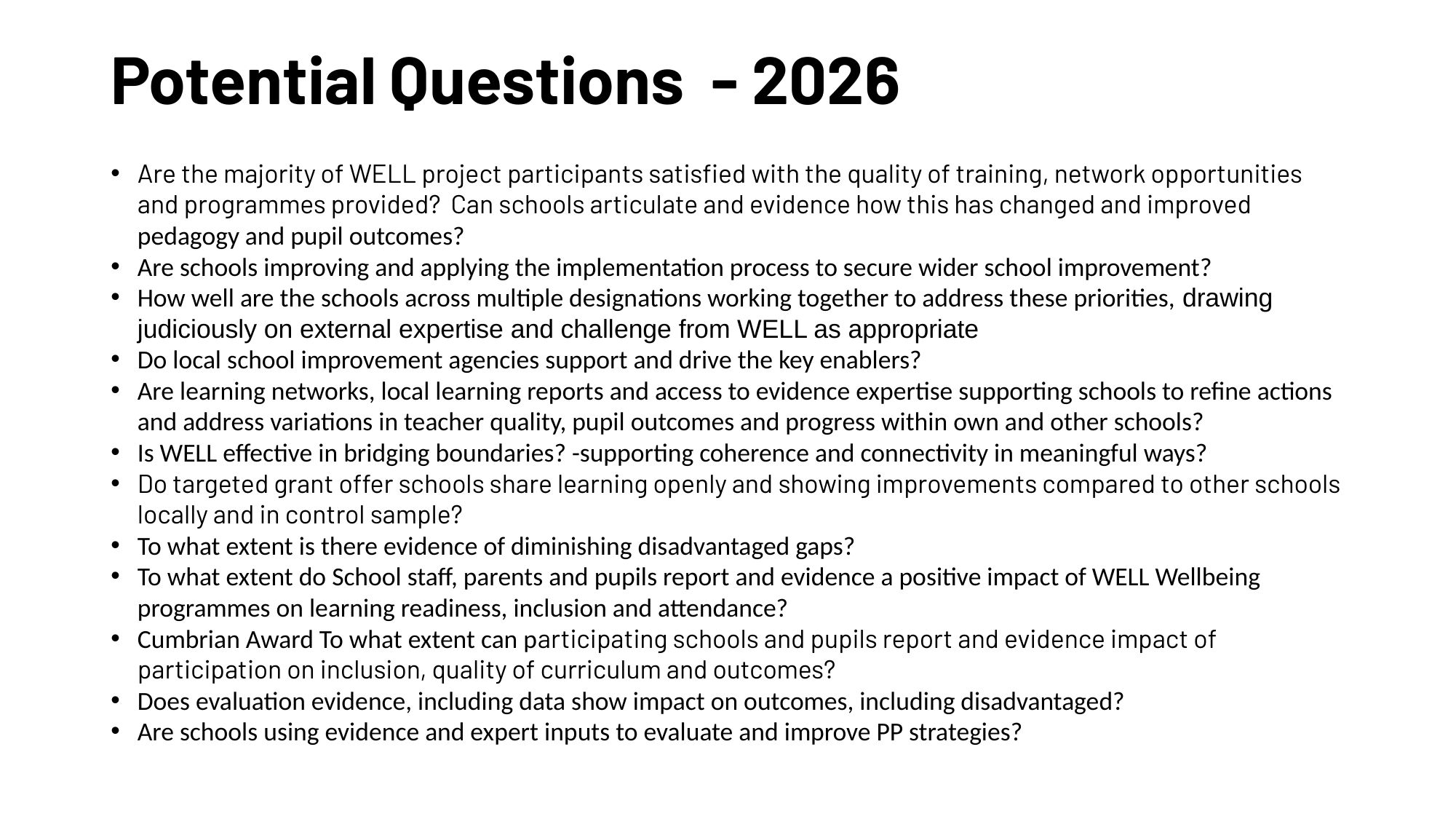

# Potential Questions  - 2026
Are the majority of WELL project participants satisfied with the quality of training, network opportunities and programmes provided?  Can schools articulate and evidence how this has changed and improved pedagogy and pupil outcomes?
Are schools improving and applying the implementation process to secure wider school improvement?
How well are the schools across multiple designations working together to address these priorities, drawing judiciously on external expertise and challenge from WELL as appropriate
Do local school improvement agencies support and drive the key enablers?
Are learning networks, local learning reports and access to evidence expertise supporting schools to refine actions and address variations in teacher quality, pupil outcomes and progress within own and other schools?
Is WELL effective in bridging boundaries? -supporting coherence and connectivity in meaningful ways?
Do targeted grant offer schools share learning openly and showing improvements compared to other schools locally and in control sample?
To what extent is there evidence of diminishing disadvantaged gaps?
To what extent do School staff, parents and pupils report and evidence a positive impact of WELL Wellbeing programmes on learning readiness, inclusion and attendance?
Cumbrian Award To what extent can participating schools and pupils report and evidence impact of participation on inclusion, quality of curriculum and outcomes?
Does evaluation evidence, including data show impact on outcomes, including disadvantaged?
Are schools using evidence and expert inputs to evaluate and improve PP strategies?